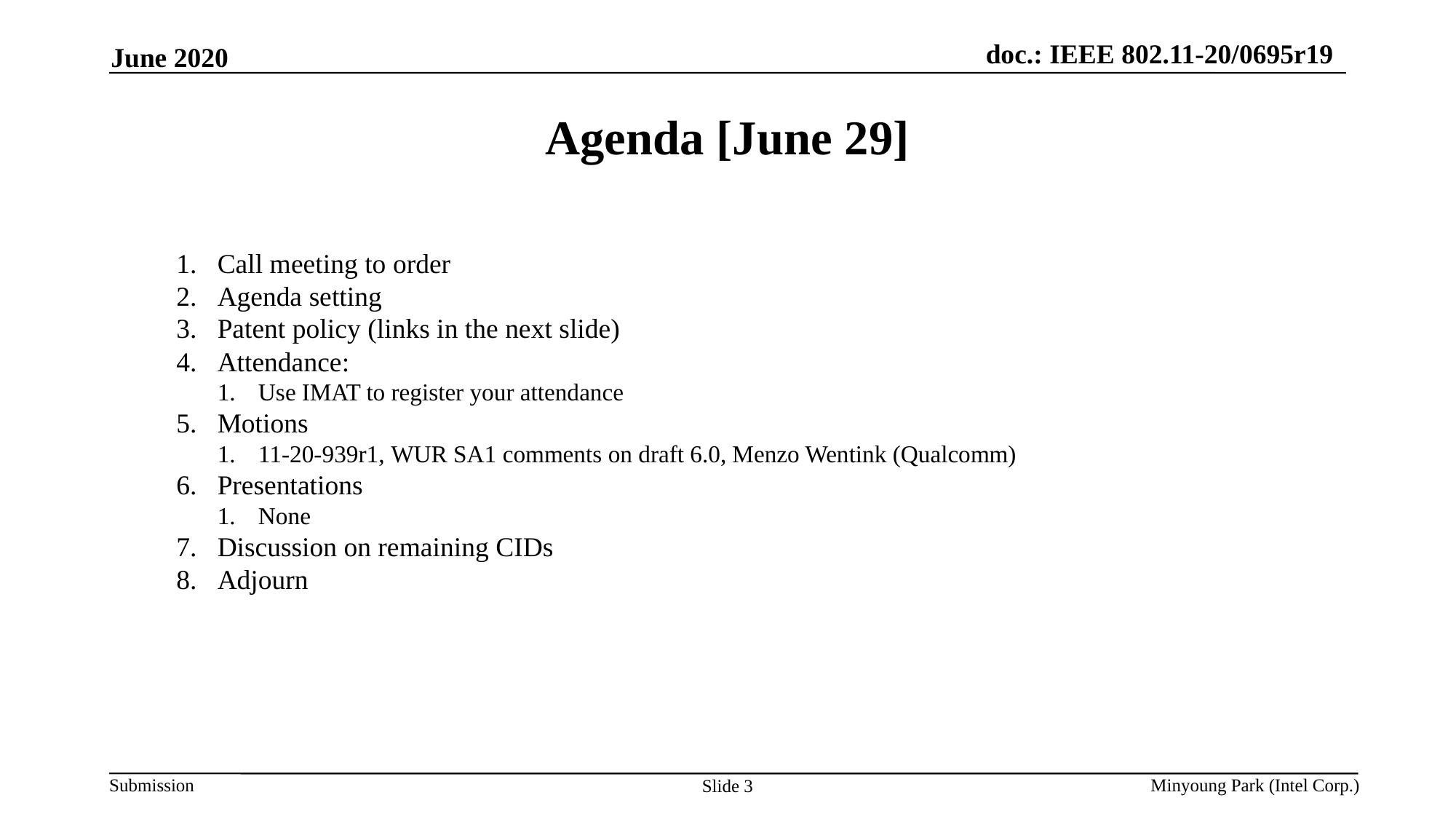

June 2020
# Agenda [June 29]

Call meeting to order
Agenda setting
Patent policy (links in the next slide)
Attendance:
Use IMAT to register your attendance
Motions
11-20-939r1, WUR SA1 comments on draft 6.0, Menzo Wentink (Qualcomm)
Presentations
None
Discussion on remaining CIDs
Adjourn

Minyoung Park (Intel Corp.)
Slide 3